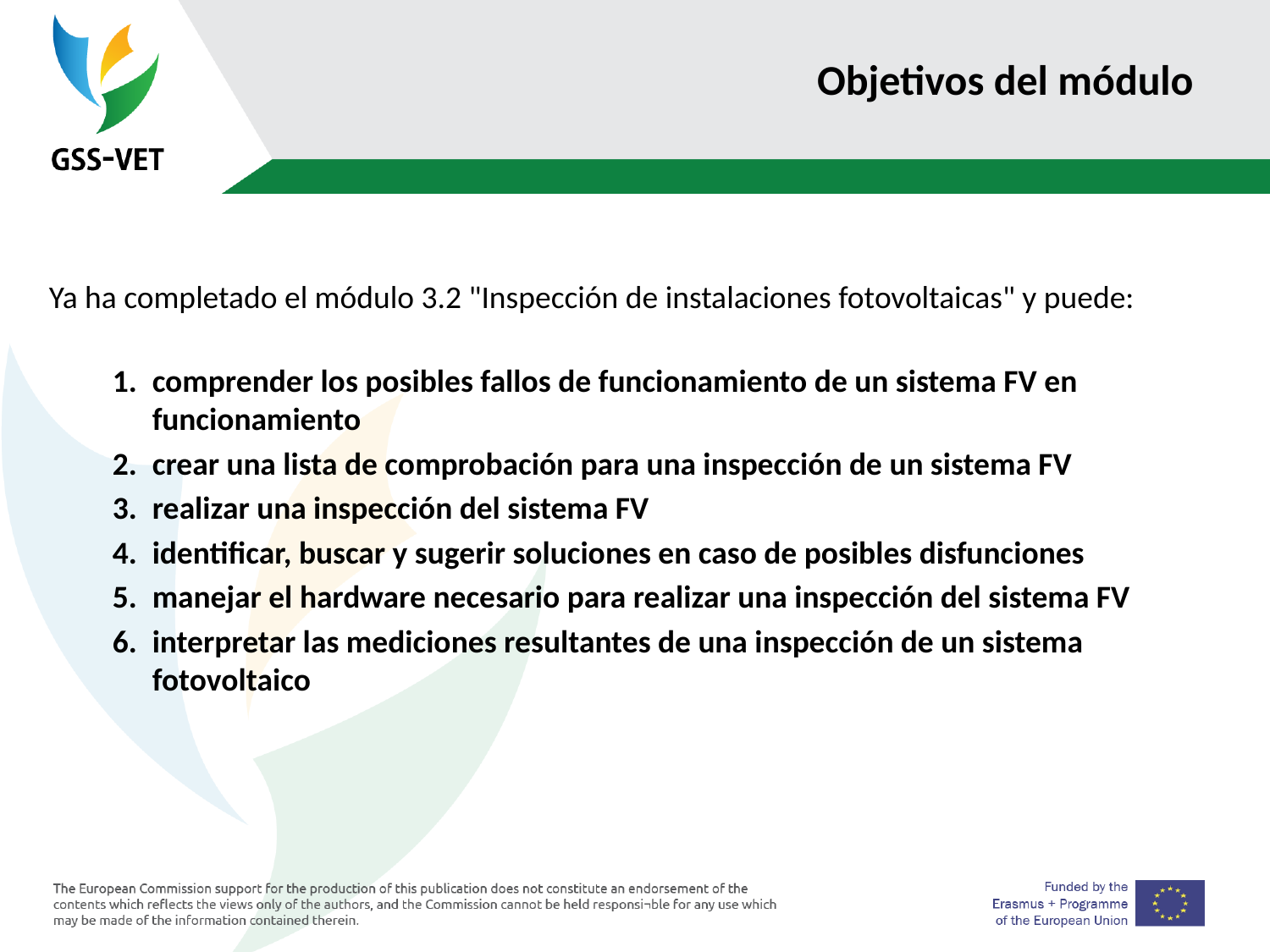

# Objetivos del módulo

Ya ha completado el módulo 3.2 "Inspección de instalaciones fotovoltaicas" y puede:

comprender los posibles fallos de funcionamiento de un sistema FV en funcionamiento
crear una lista de comprobación para una inspección de un sistema FV
realizar una inspección del sistema FV
identificar, buscar y sugerir soluciones en caso de posibles disfunciones
manejar el hardware necesario para realizar una inspección del sistema FV
interpretar las mediciones resultantes de una inspección de un sistema fotovoltaico